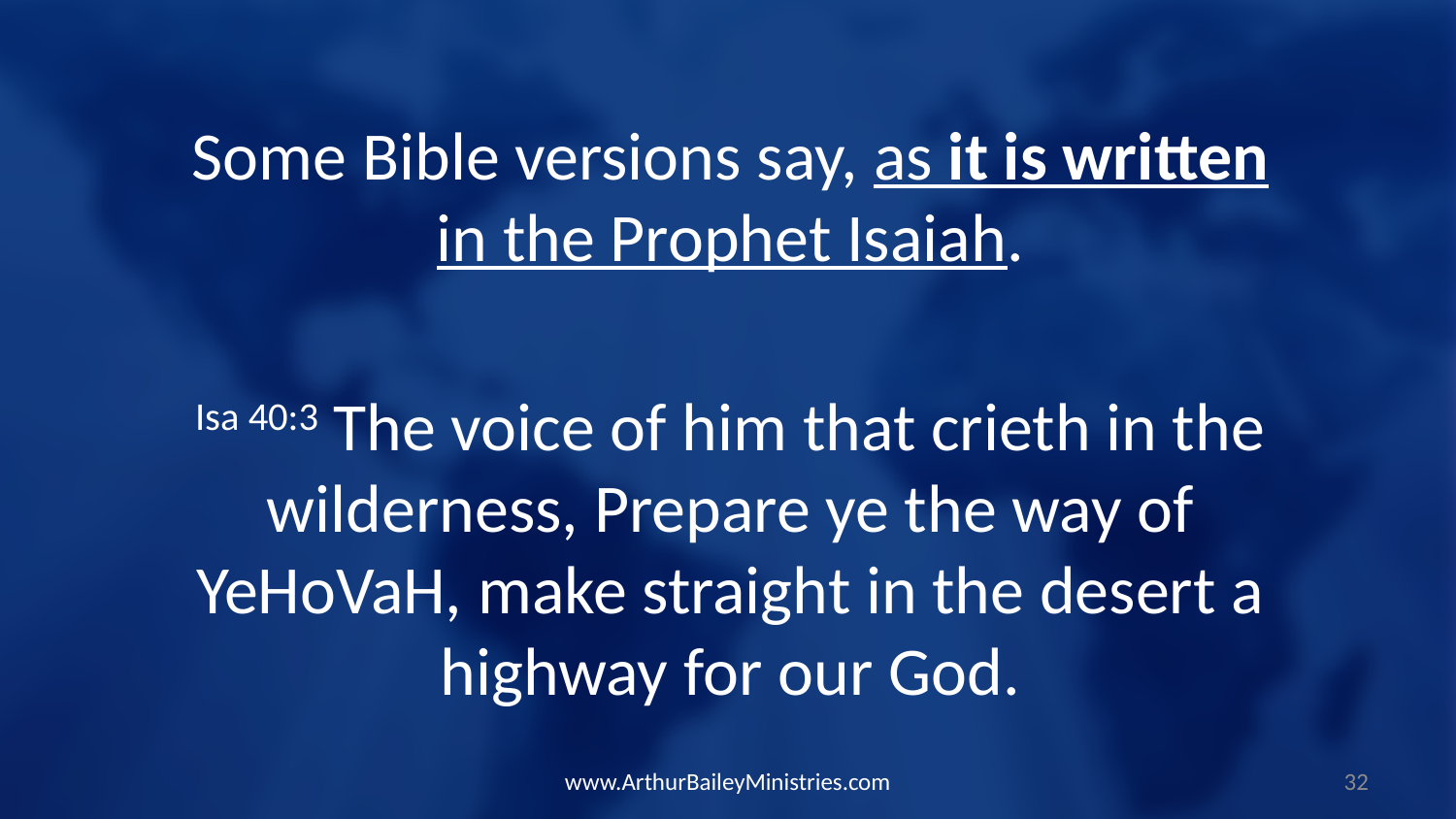

Some Bible versions say, as it is written in the Prophet Isaiah.

Isa 40:3 The voice of him that crieth in the wilderness, Prepare ye the way of YeHoVaH, make straight in the desert a highway for our God.

www.ArthurBaileyMinistries.com
32